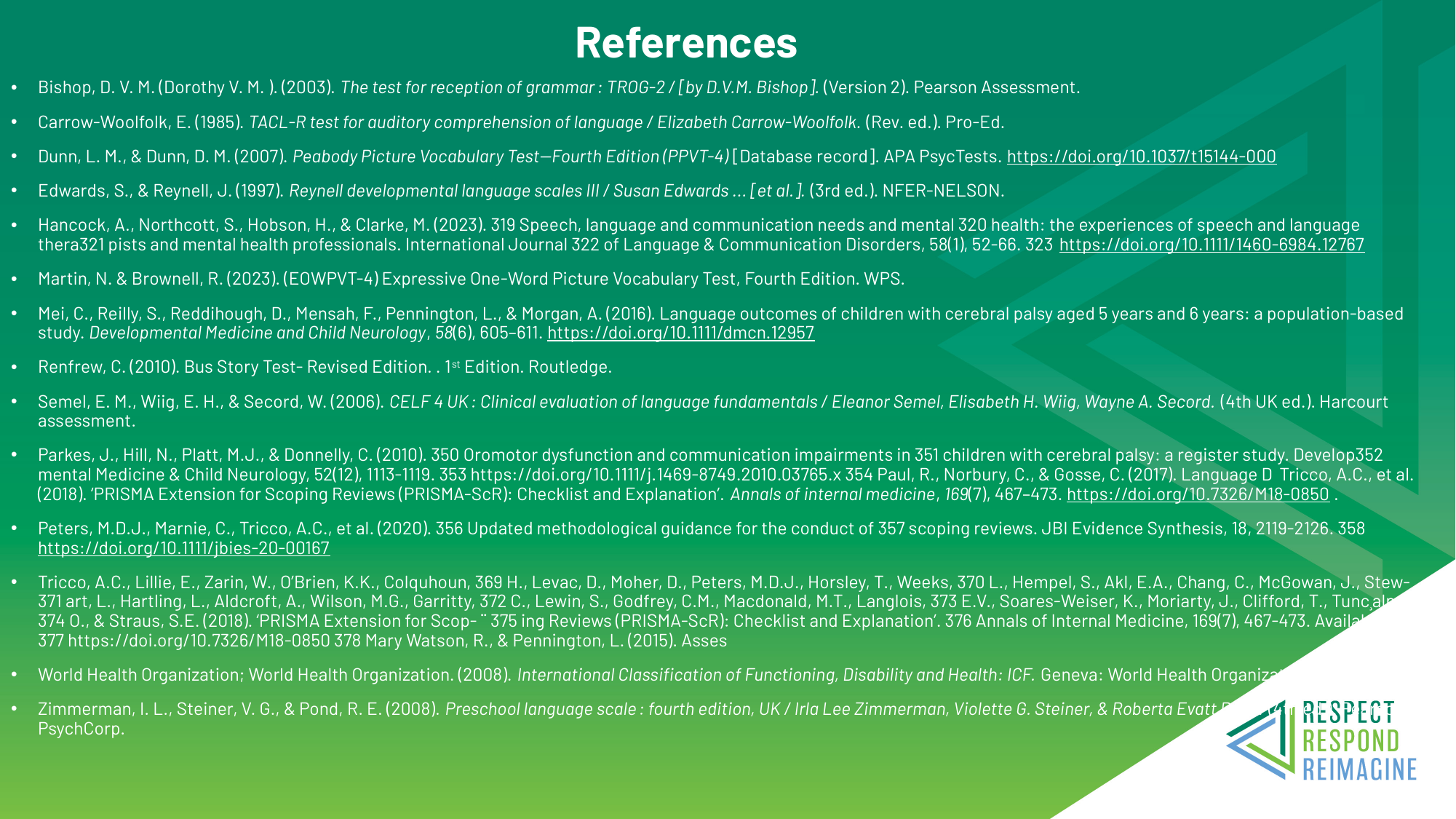

# References
Bishop, D. V. M. (Dorothy V. M. ). (2003). The test for reception of grammar : TROG-2 / [by D.V.M. Bishop]. (Version 2). Pearson Assessment.
Carrow-Woolfolk, E. (1985). TACL-R test for auditory comprehension of language / Elizabeth Carrow-Woolfolk. (Rev. ed.). Pro-Ed.
Dunn, L. M., & Dunn, D. M. (2007). Peabody Picture Vocabulary Test--Fourth Edition (PPVT-4) [Database record]. APA PsycTests. https://doi.org/10.1037/t15144-000
Edwards, S., & Reynell, J. (1997). Reynell developmental language scales III / Susan Edwards ... [et al.]. (3rd ed.). NFER-NELSON.
Hancock, A., Northcott, S., Hobson, H., & Clarke, M. (2023). 319 Speech, language and communication needs and mental 320 health: the experiences of speech and language thera321 pists and mental health professionals. International Journal 322 of Language & Communication Disorders, 58(1), 52-66. 323 https://doi.org/10.1111/1460-6984.12767
Martin, N. & Brownell, R. (2023). (EOWPVT-4) Expressive One-Word Picture Vocabulary Test, Fourth Edition. WPS.
Mei, C., Reilly, S., Reddihough, D., Mensah, F., Pennington, L., & Morgan, A. (2016). Language outcomes of children with cerebral palsy aged 5 years and 6 years: a population‐based study. Developmental Medicine and Child Neurology, 58(6), 605–611. https://doi.org/10.1111/dmcn.12957
Renfrew, C. (2010). Bus Story Test- Revised Edition. . 1st Edition. Routledge.
Semel, E. M., Wiig, E. H., & Secord, W. (2006). CELF 4 UK : Clinical evaluation of language fundamentals / Eleanor Semel, Elisabeth H. Wiig, Wayne A. Secord. (4th UK ed.). Harcourt assessment.
Parkes, J., Hill, N., Platt, M.J., & Donnelly, C. (2010). 350 Oromotor dysfunction and communication impairments in 351 children with cerebral palsy: a register study. Develop352 mental Medicine & Child Neurology, 52(12), 1113-1119. 353 https://doi.org/10.1111/j.1469-8749.2010.03765.x 354 Paul, R., Norbury, C., & Gosse, C. (2017). Language D Tricco, A.C., et al. (2018). ‘PRISMA Extension for Scoping Reviews (PRISMA-ScR): Checklist and Explanation’. Annals of internal medicine, 169(7), 467–473. https://doi.org/10.7326/M18-0850 .
Peters, M.D.J., Marnie, C., Tricco, A.C., et al. (2020). 356 Updated methodological guidance for the conduct of 357 scoping reviews. JBI Evidence Synthesis, 18, 2119-2126. 358 https://doi.org/10.1111/jbies-20-00167
Tricco, A.C., Lillie, E., Zarin, W., O’Brien, K.K., Colquhoun, 369 H., Levac, D., Moher, D., Peters, M.D.J., Horsley, T., Weeks, 370 L., Hempel, S., Akl, E.A., Chang, C., McGowan, J., Stew- 371 art, L., Hartling, L., Aldcroft, A., Wilson, M.G., Garritty, 372 C., Lewin, S., Godfrey, C.M., Macdonald, M.T., Langlois, 373 E.V., Soares-Weiser, K., Moriarty, J., Clifford, T., Tunc¸alp, 374 O., & Straus, S.E. (2018). ‘PRISMA Extension for Scop- ¨ 375 ing Reviews (PRISMA-ScR): Checklist and Explanation’. 376 Annals of Internal Medicine, 169(7), 467-473. Available: 377 https://doi.org/10.7326/M18-0850 378 Mary Watson, R., & Pennington, L. (2015). Asses
World Health Organization; World Health Organization. (2008). International Classification of Functioning, Disability and Health: ICF. Geneva: World Health Organization
Zimmerman, I. L., Steiner, V. G., & Pond, R. E. (2008). Preschool language scale : fourth edition, UK / Irla Lee Zimmerman, Violette G. Steiner, & Roberta Evatt Pond. (4th ed.). Pearson PsychCorp.